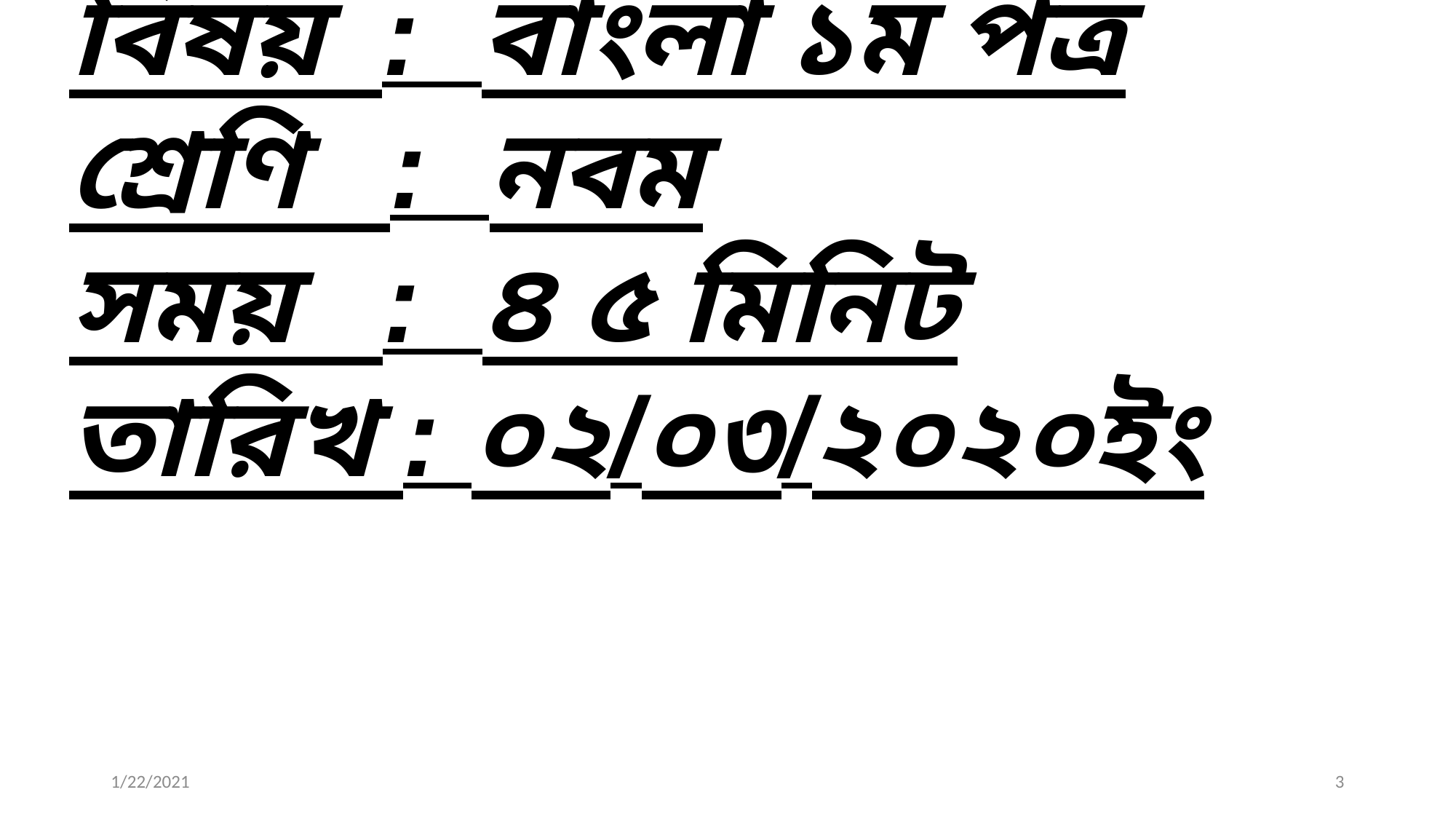

পাঠ পরিচিতি

	বিষয়  :  বাংলা ১ম পত্র
	শ্রেণি   :  নবম
	সময়   :  ৪ ৫ মিনিট
	তারিখ : ০২/০৩/২০২০ইং
1/22/2021

3